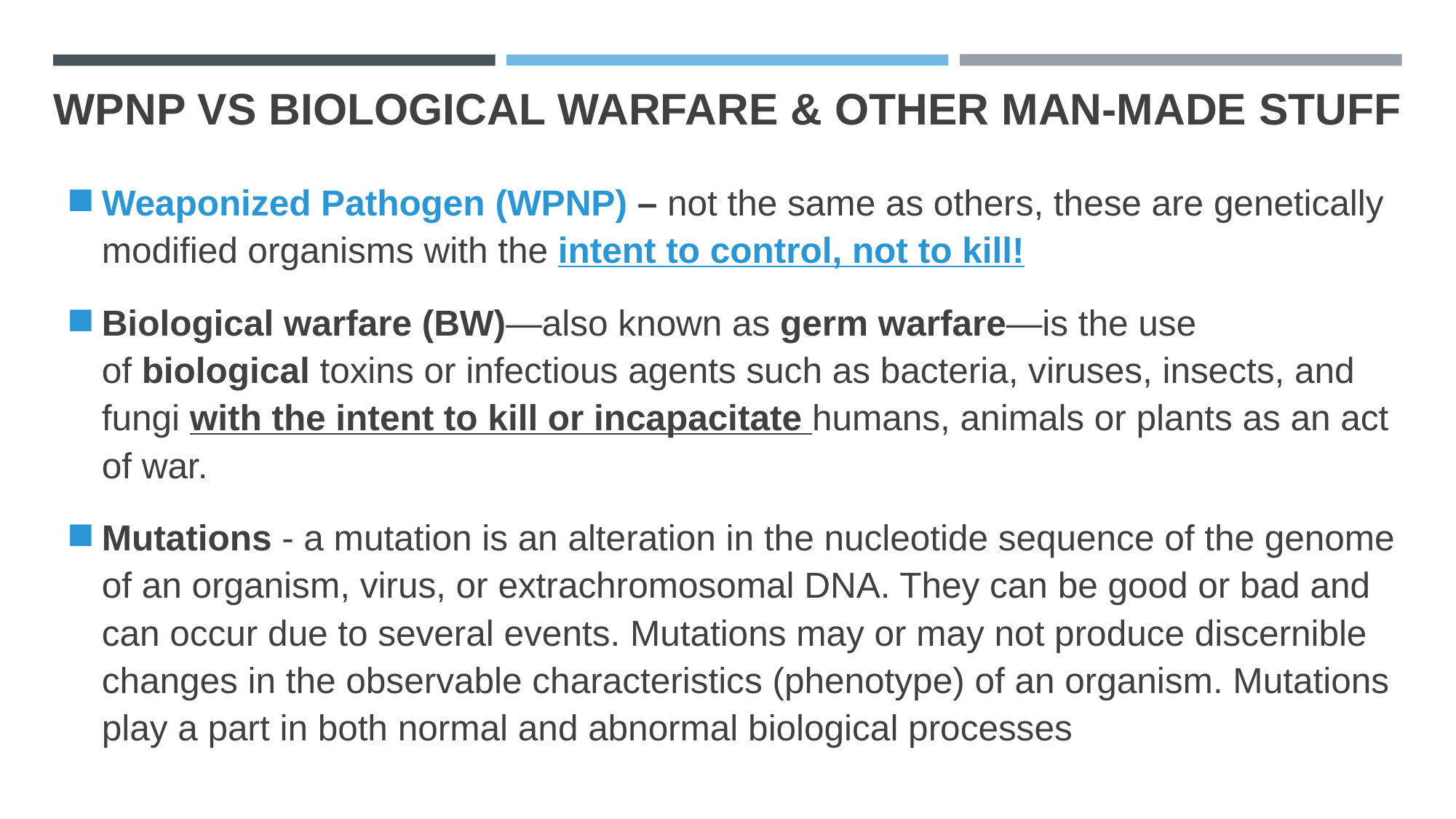

# WPNP vs Biological Warfare & Other Man-made stuff
Weaponized Pathogen (WPNP) – not the same as others, these are genetically modified organisms with the intent to control, not to kill!

Biological warfare (BW)—also known as germ warfare—is the use of biological toxins or infectious agents such as bacteria, viruses, insects, and fungi with the intent to kill or incapacitate humans, animals or plants as an act of war.

Mutations - a mutation is an alteration in the nucleotide sequence of the genome of an organism, virus, or extrachromosomal DNA. They can be good or bad and can occur due to several events. Mutations may or may not produce discernible changes in the observable characteristics (phenotype) of an organism. Mutations play a part in both normal and abnormal biological processes